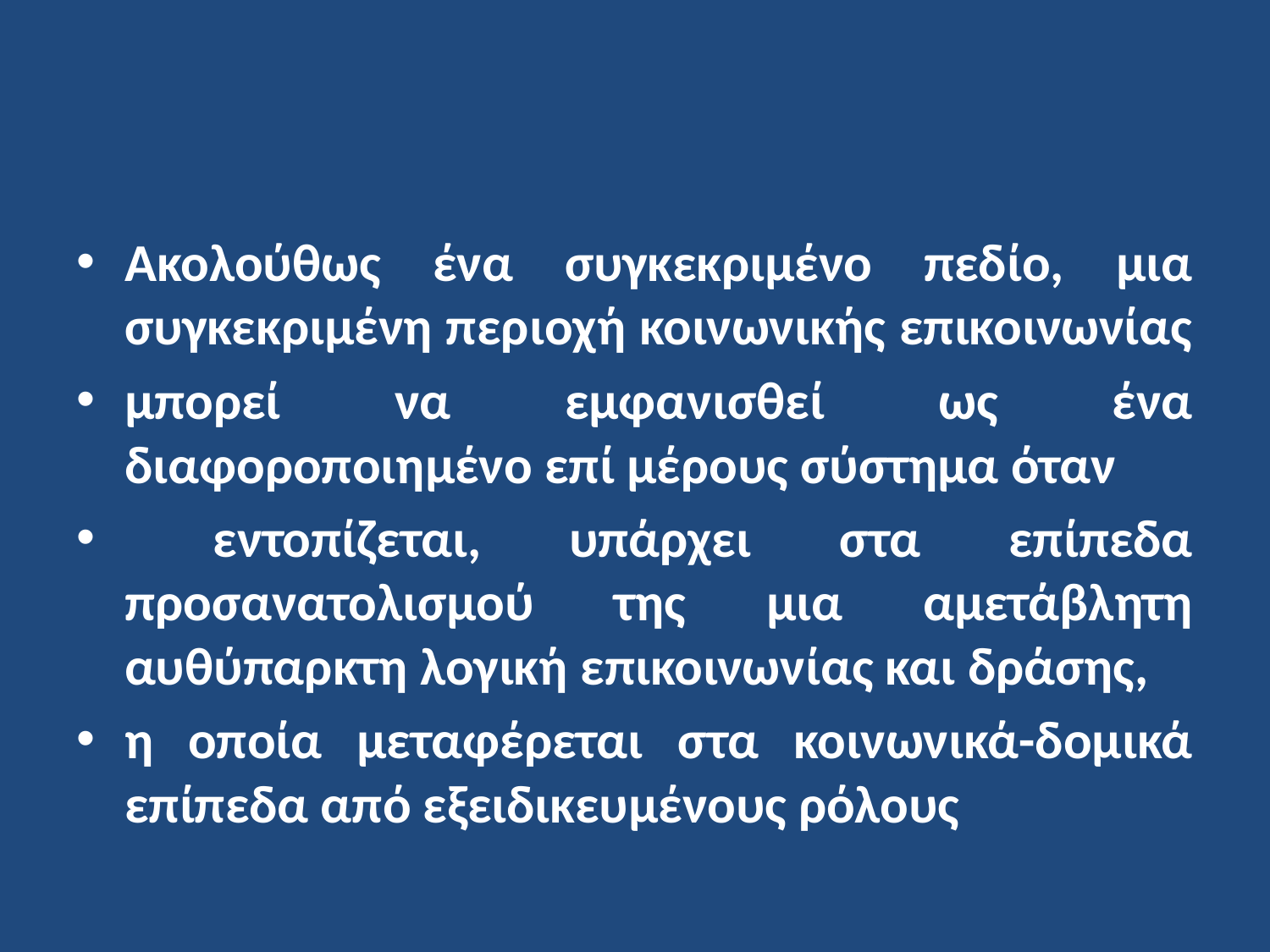

Ακολούθως ένα συγκεκριμένο πεδίο, μια συγκεκριμένη περιοχή κοινωνικής επικοινωνίας
μπορεί να εμφανισθεί ως ένα διαφοροποιημένο επί μέρους σύστημα όταν
 εντοπίζεται, υπάρχει στα επίπεδα προσανατολισμού της μια αμετάβλητη αυθύπαρκτη λογική επικοινωνίας και δράσης,
η οποία μεταφέρεται στα κοινωνικά-δομικά επίπεδα από εξειδικευμένους ρόλους